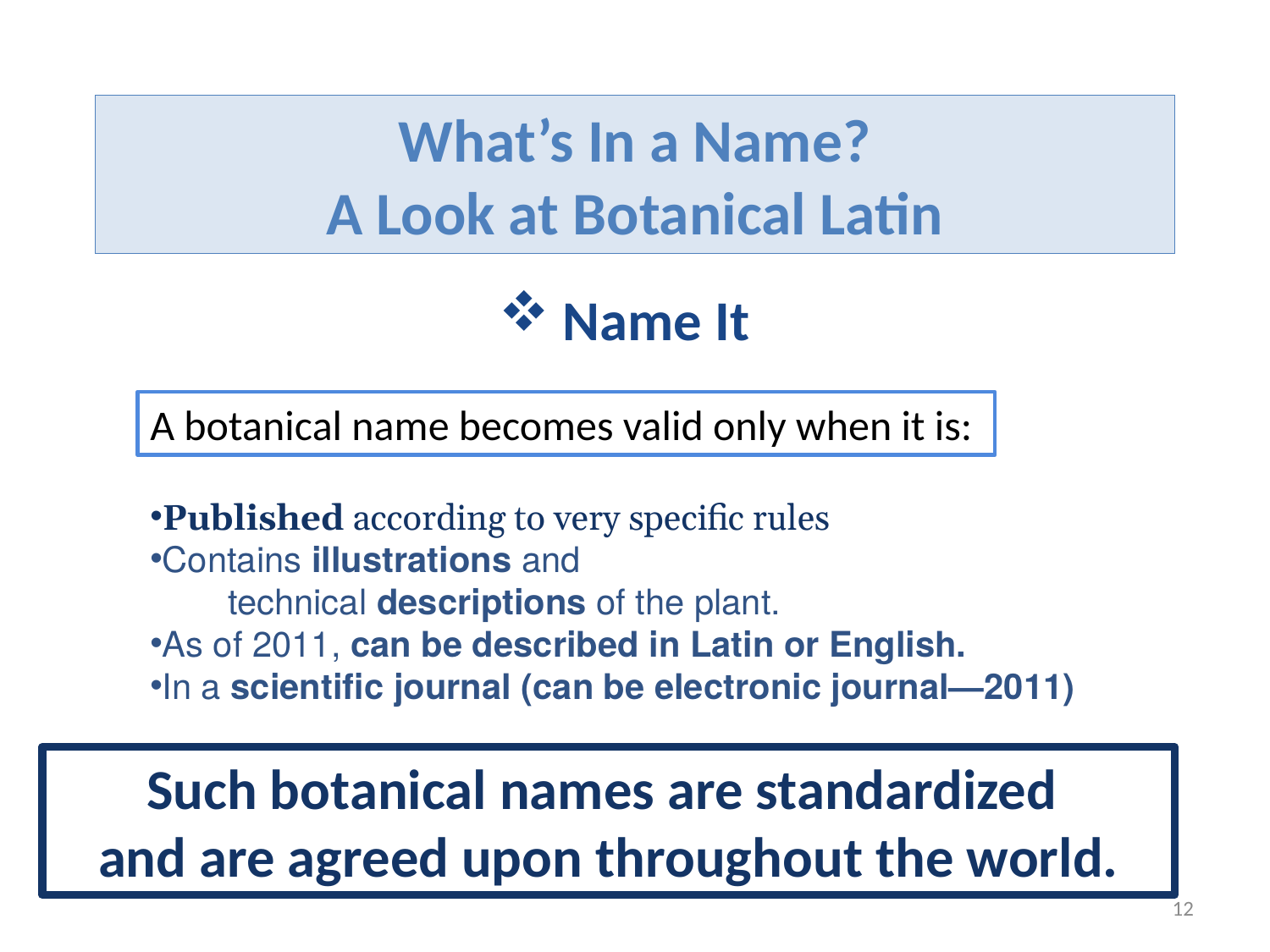

What’s In a Name?
 A Look at Botanical Latin
Name It
A botanical name becomes valid only when it is:
Published according to very specific rules
Contains illustrations and
        technical descriptions of the plant.
As of 2011, can be described in Latin or English.
In a scientific journal (can be electronic journal—2011)
Such botanical names are standardized
and are agreed upon throughout the world.
12